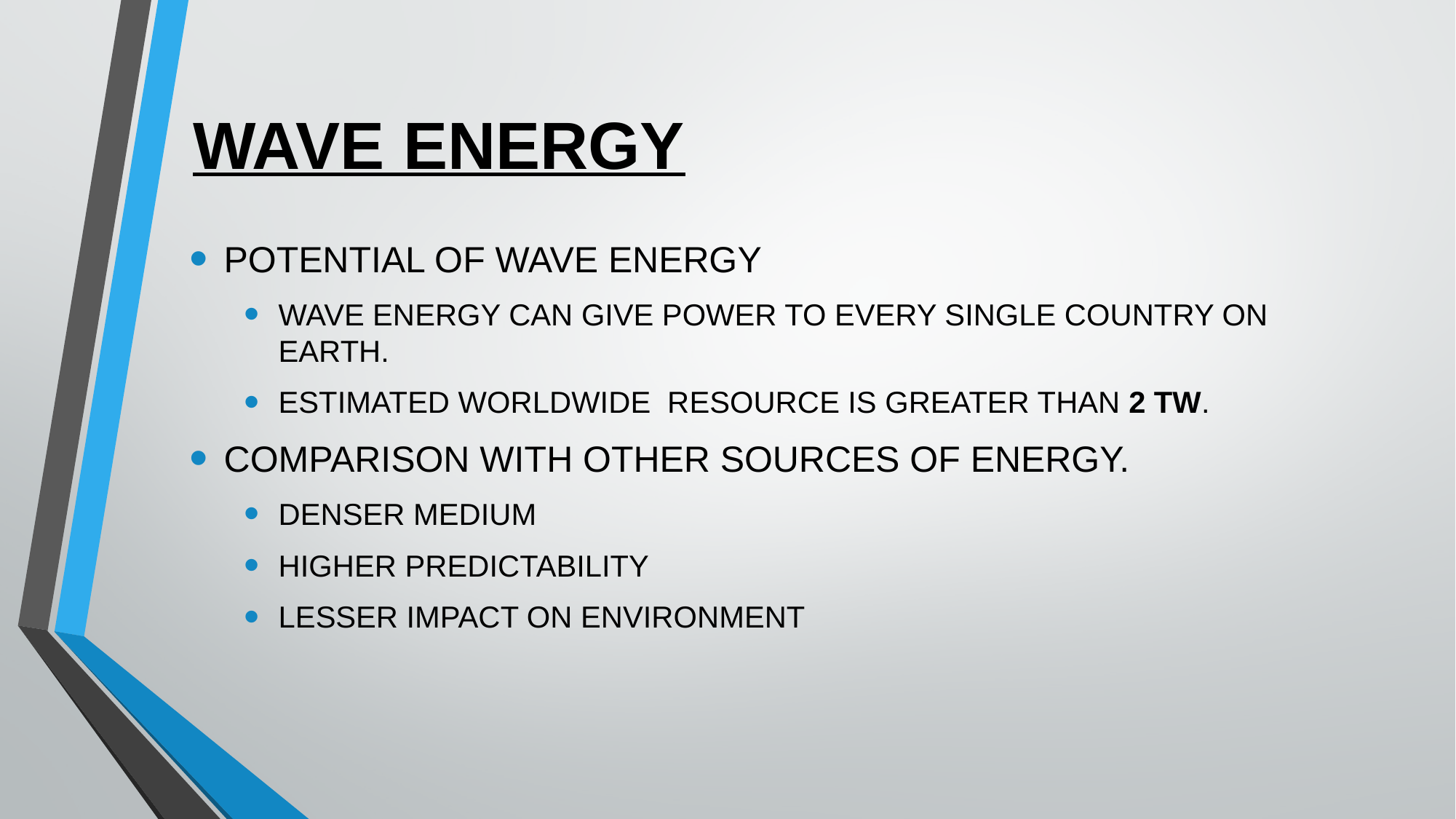

# WAVE ENERGY
POTENTIAL OF WAVE ENERGY
WAVE ENERGY CAN GIVE POWER TO EVERY SINGLE COUNTRY ON EARTH.
ESTIMATED WORLDWIDE  RESOURCE IS GREATER THAN 2 TW.
COMPARISON WITH OTHER SOURCES OF ENERGY.
DENSER MEDIUM
HIGHER PREDICTABILITY
LESSER IMPACT ON ENVIRONMENT